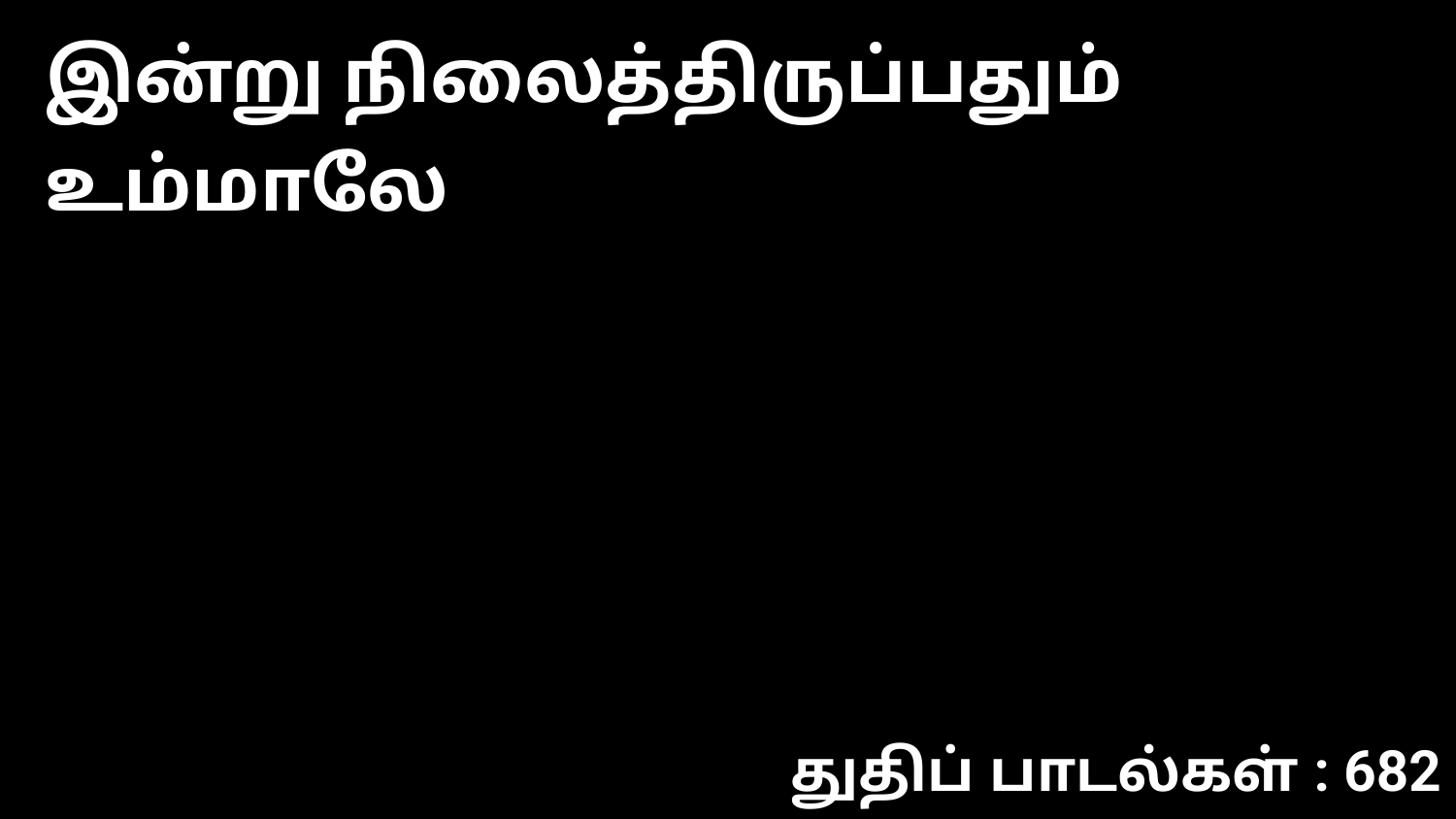

இன்று நிலைத்திருப்பதும் உம்மாலே
துதிப் பாடல்கள் : 682